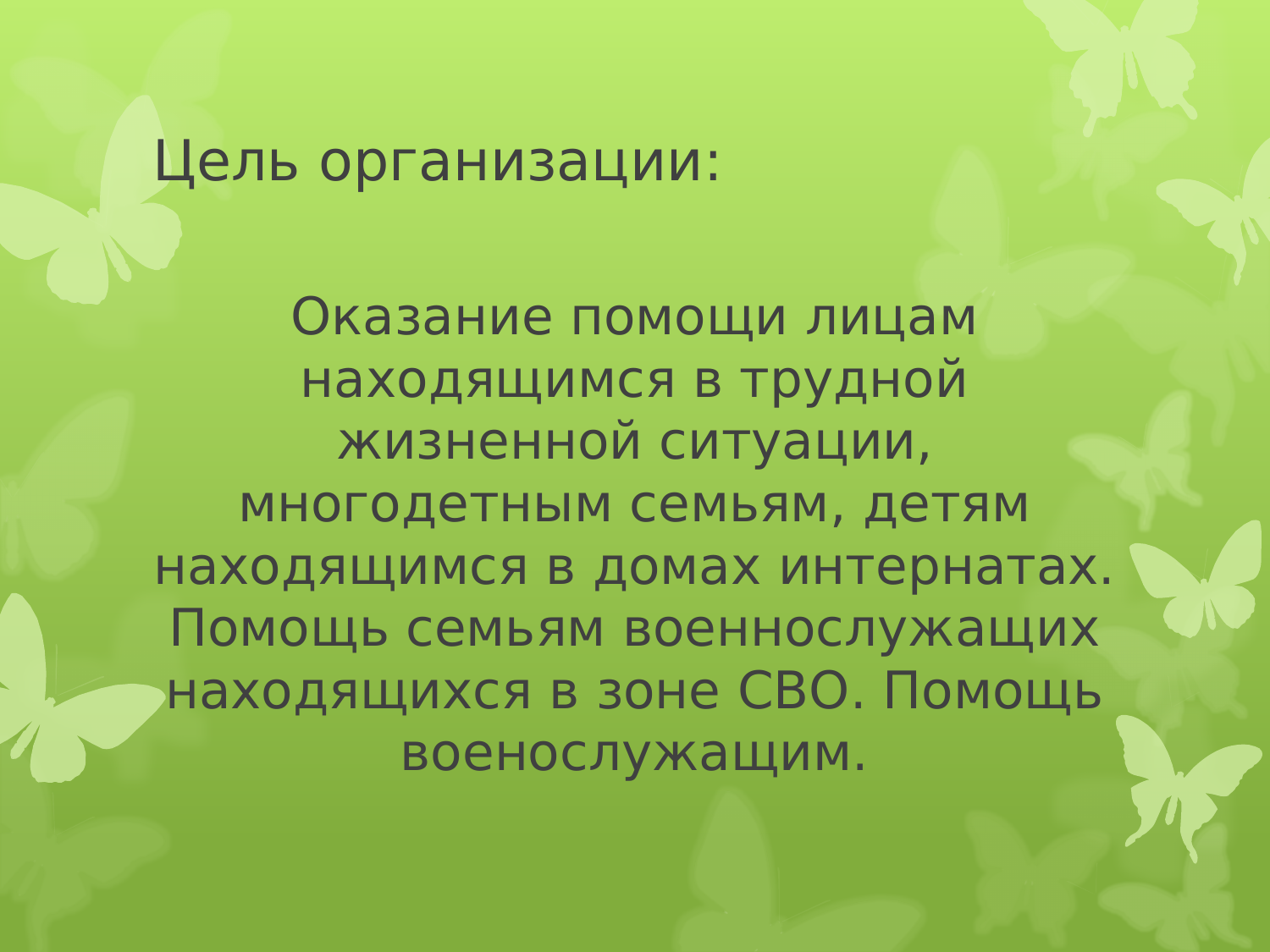

# Цель организации:
Оказание помощи лицам находящимся в трудной жизненной ситуации, многодетным семьям, детям находящимся в домах интернатах. Помощь семьям военнослужащих находящихся в зоне СВО. Помощь военослужащим.